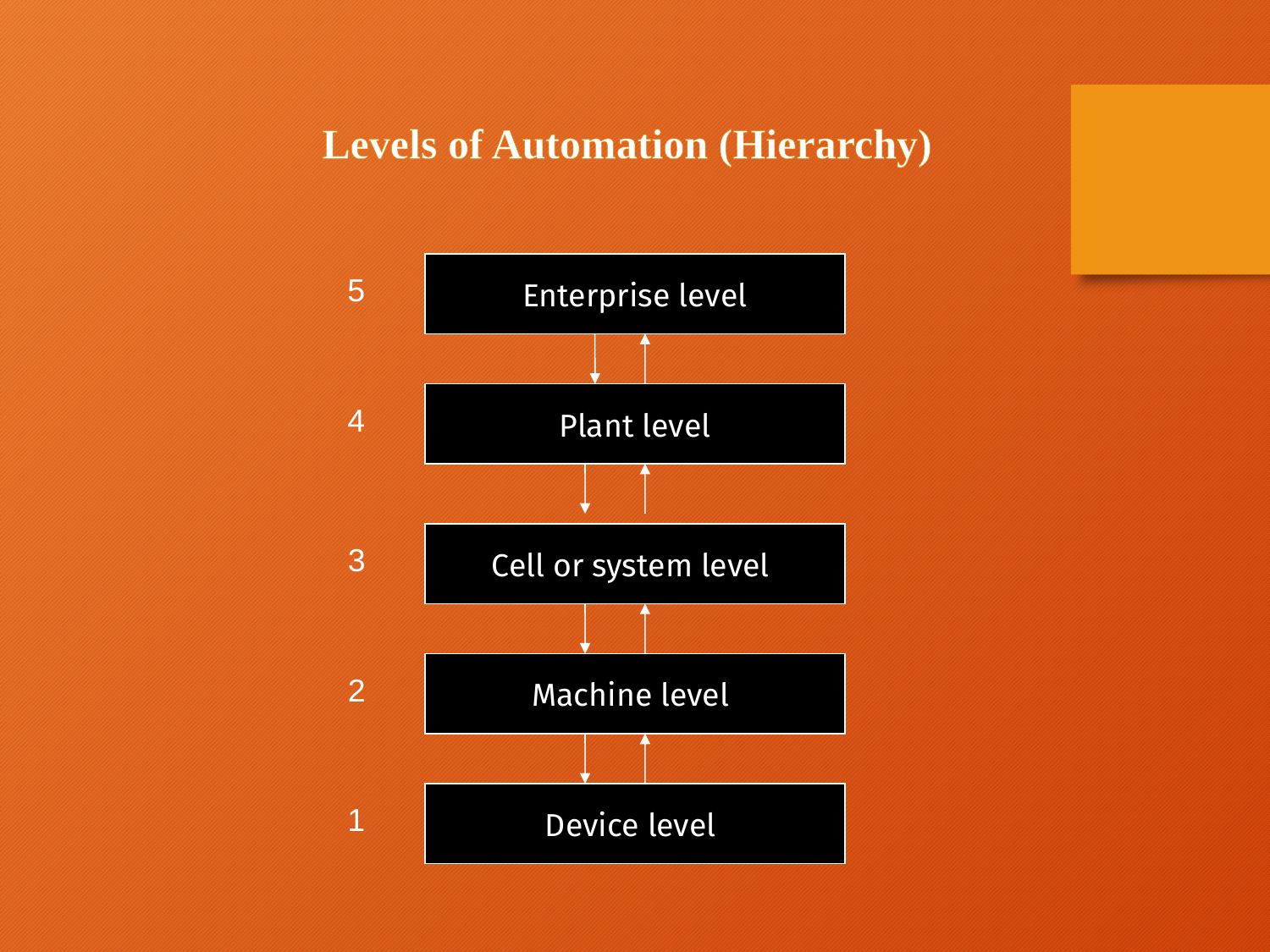

Levels of Automation (Hierarchy)
Enterprise level
5

Plant level
4

Cell or system level
3

Machine level
2

Device level
1